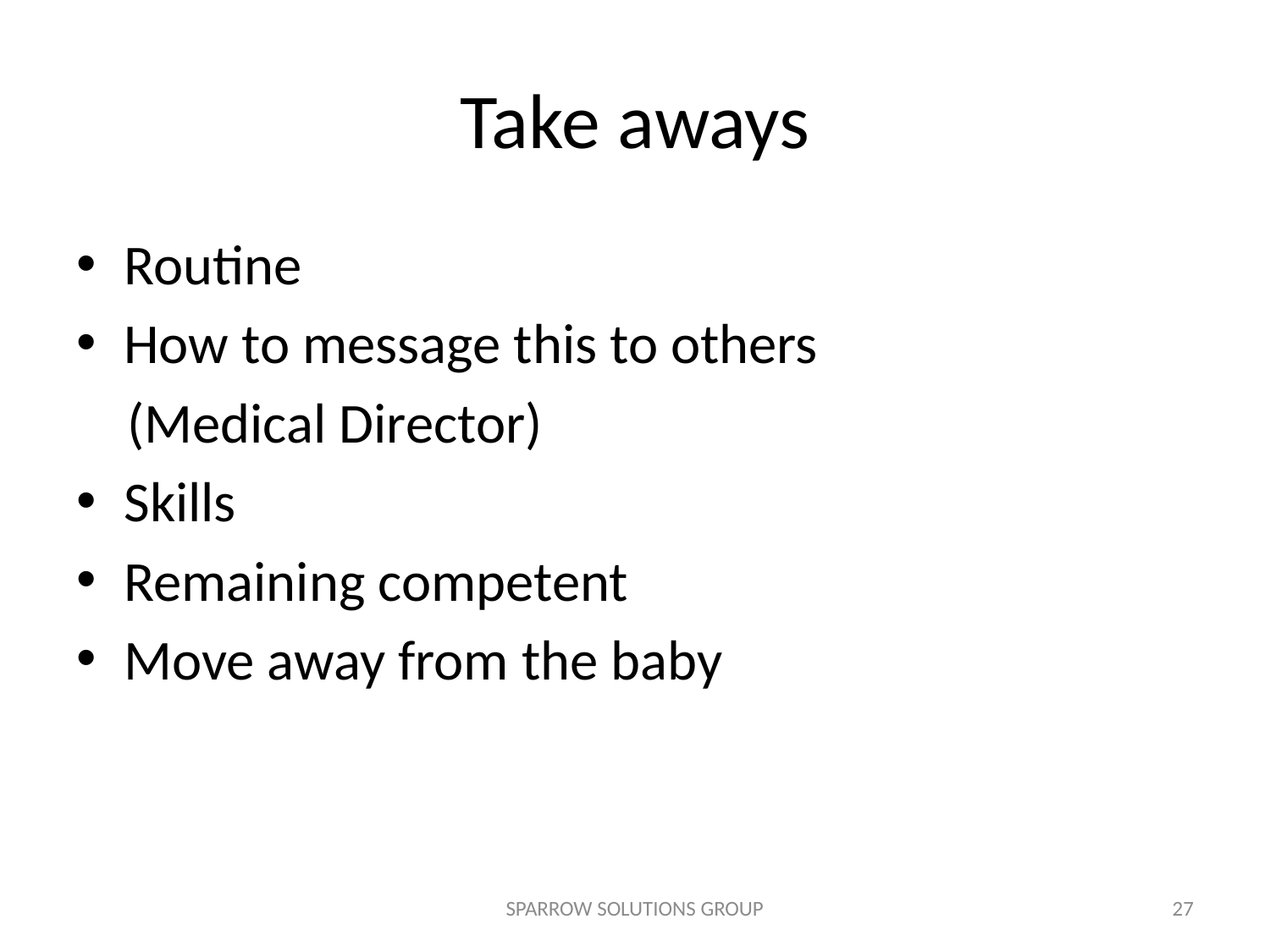

# Take aways
Routine
How to message this to others
    (Medical Director)
Skills
Remaining competent
Move away from the baby

SPARROW SOLUTIONS GROUP
27